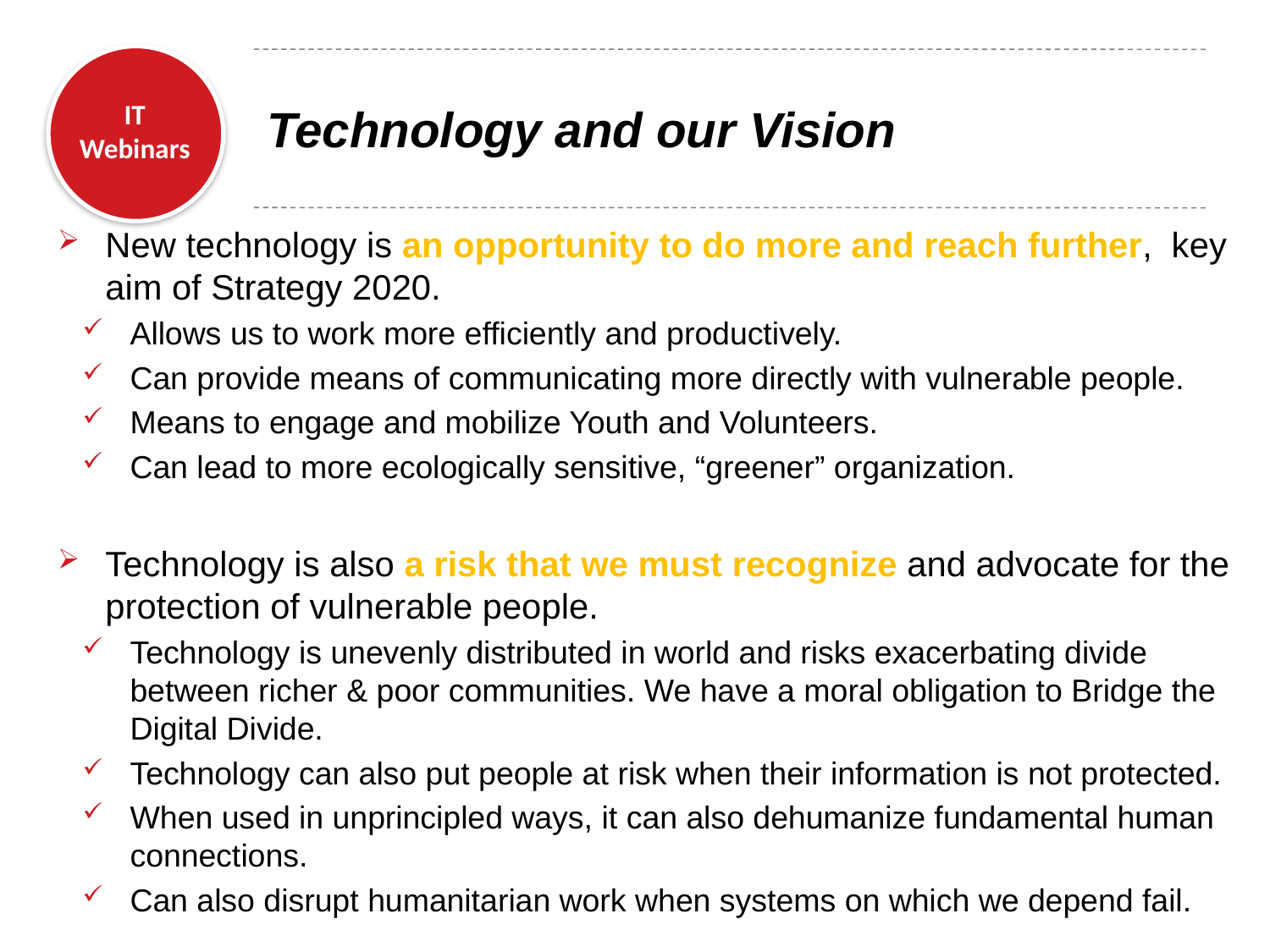

# Technology and our Vision
New technology is an opportunity to do more and reach further,  key aim of Strategy 2020.
Allows us to work more efficiently and productively.
Can provide means of communicating more directly with vulnerable people.
Means to engage and mobilize Youth and Volunteers.
Can lead to more ecologically sensitive, “greener” organization.

Technology is also a risk that we must recognize and advocate for the protection of vulnerable people.
Technology is unevenly distributed in world and risks exacerbating divide between richer & poor communities. We have a moral obligation to Bridge the Digital Divide.
Technology can also put people at risk when their information is not protected.
When used in unprincipled ways, it can also dehumanize fundamental human connections.
Can also disrupt humanitarian work when systems on which we depend fail.